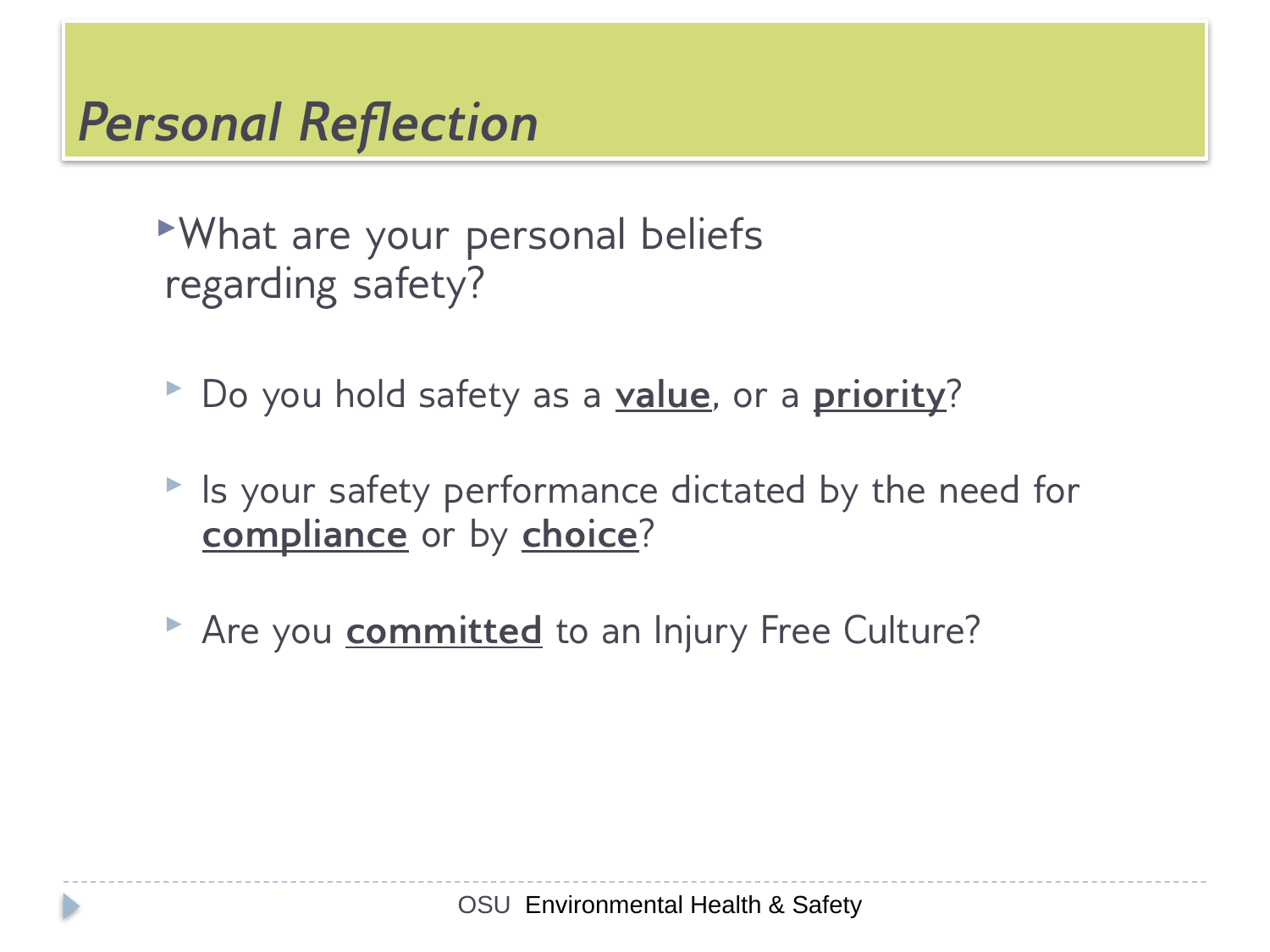

# Personal Reflection
What are your personal beliefs
   regarding safety?
Do you hold safety as a value, or a priority?
Is your safety performance dictated by the need for compliance or by choice?
Are you committed to an Injury Free Culture?
OSU  Environmental Health & Safety